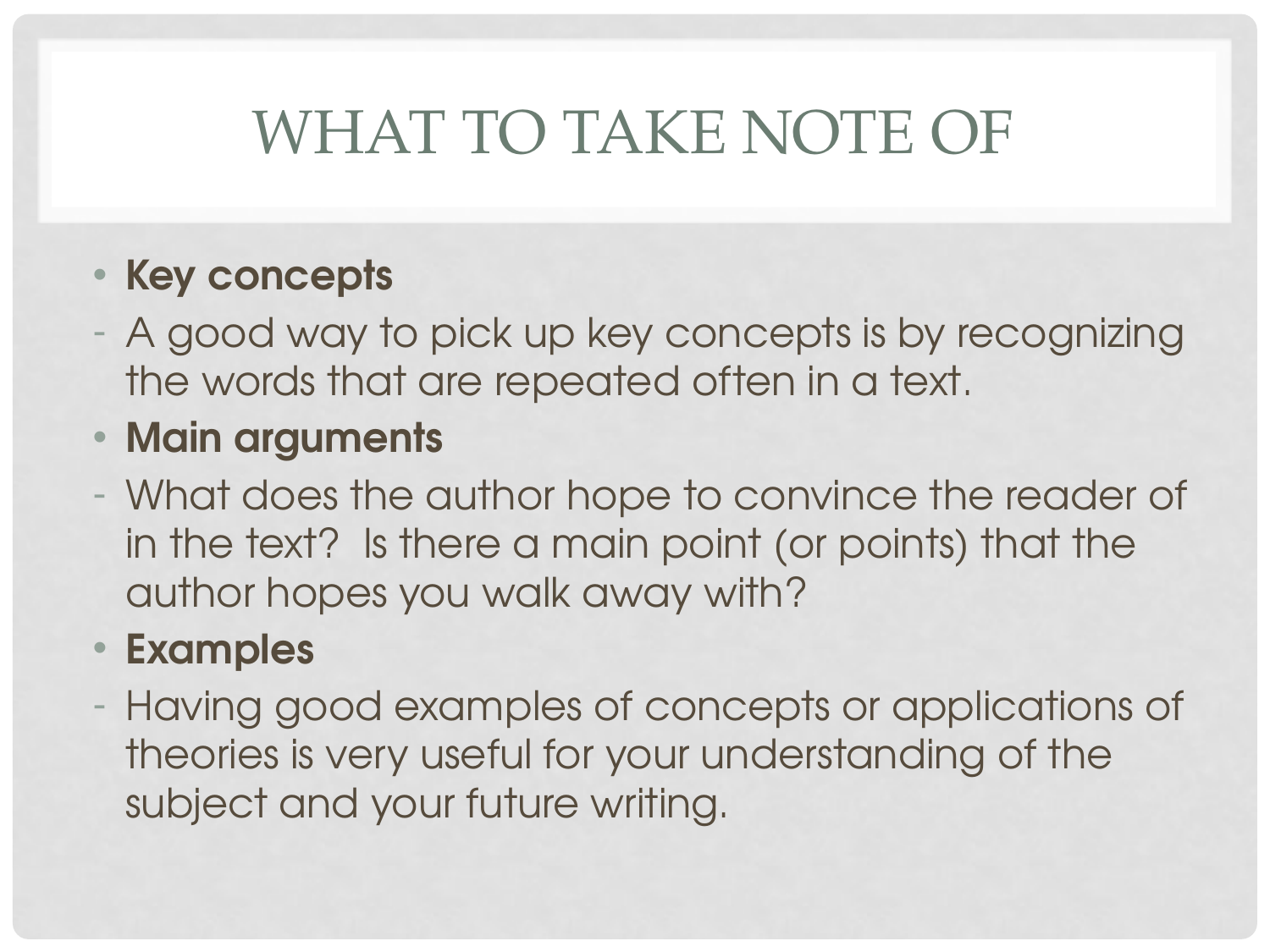

# What to take note of
Key concepts
A good way to pick up key concepts is by recognizing the words that are repeated often in a text.
Main arguments
What does the author hope to convince the reader of in the text?  Is there a main point (or points) that the author hopes you walk away with?
Examples
Having good examples of concepts or applications of theories is very useful for your understanding of the subject and your future writing.